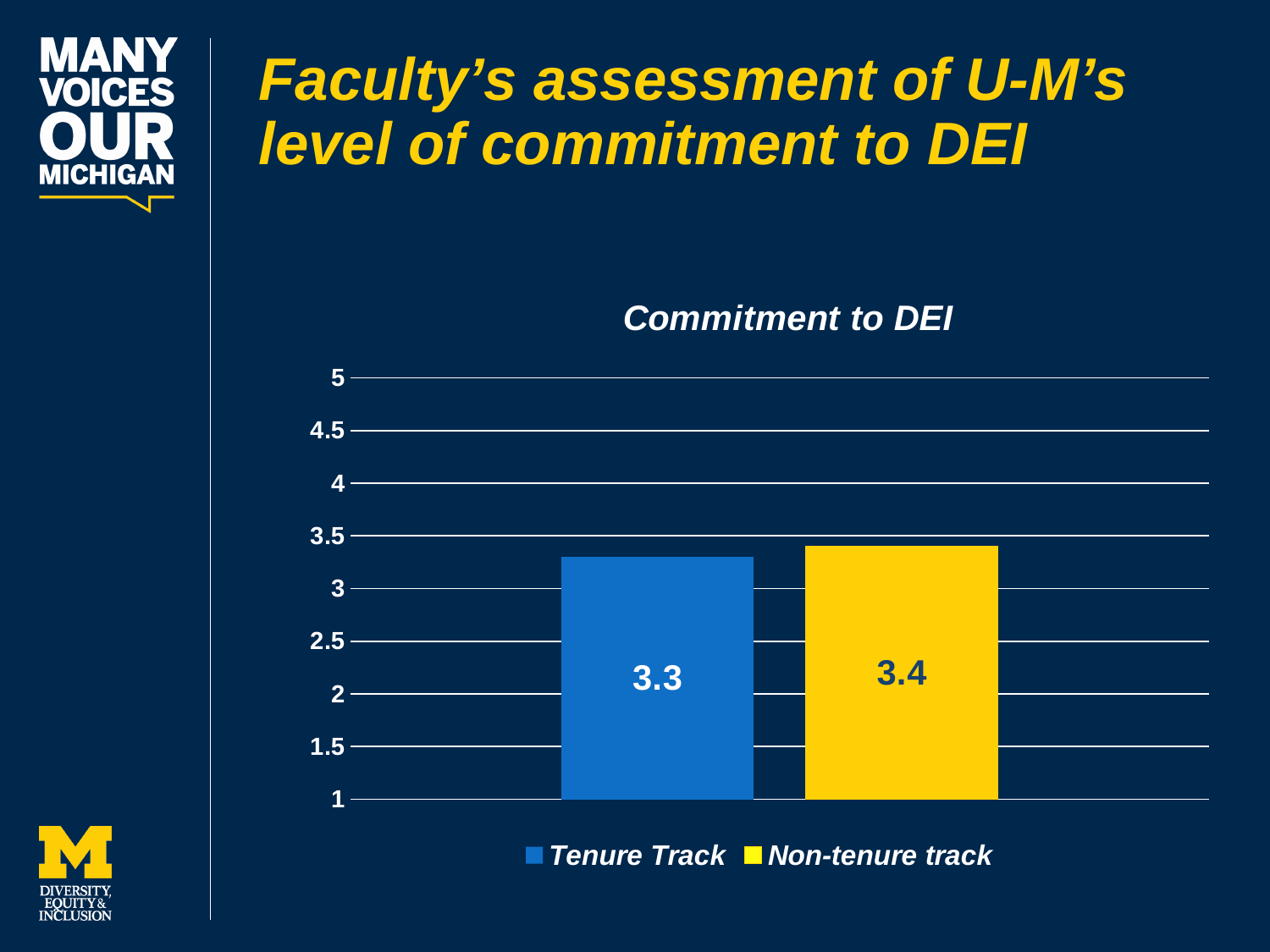

Faculty’s assessment of U-M’s level of commitment to DEI

### Chart: Commitment to DEI

| Category | Tenure Track | Non-tenure track |
|---|---|---|
| Commitment to DEI | 3.3 | 3.4 |